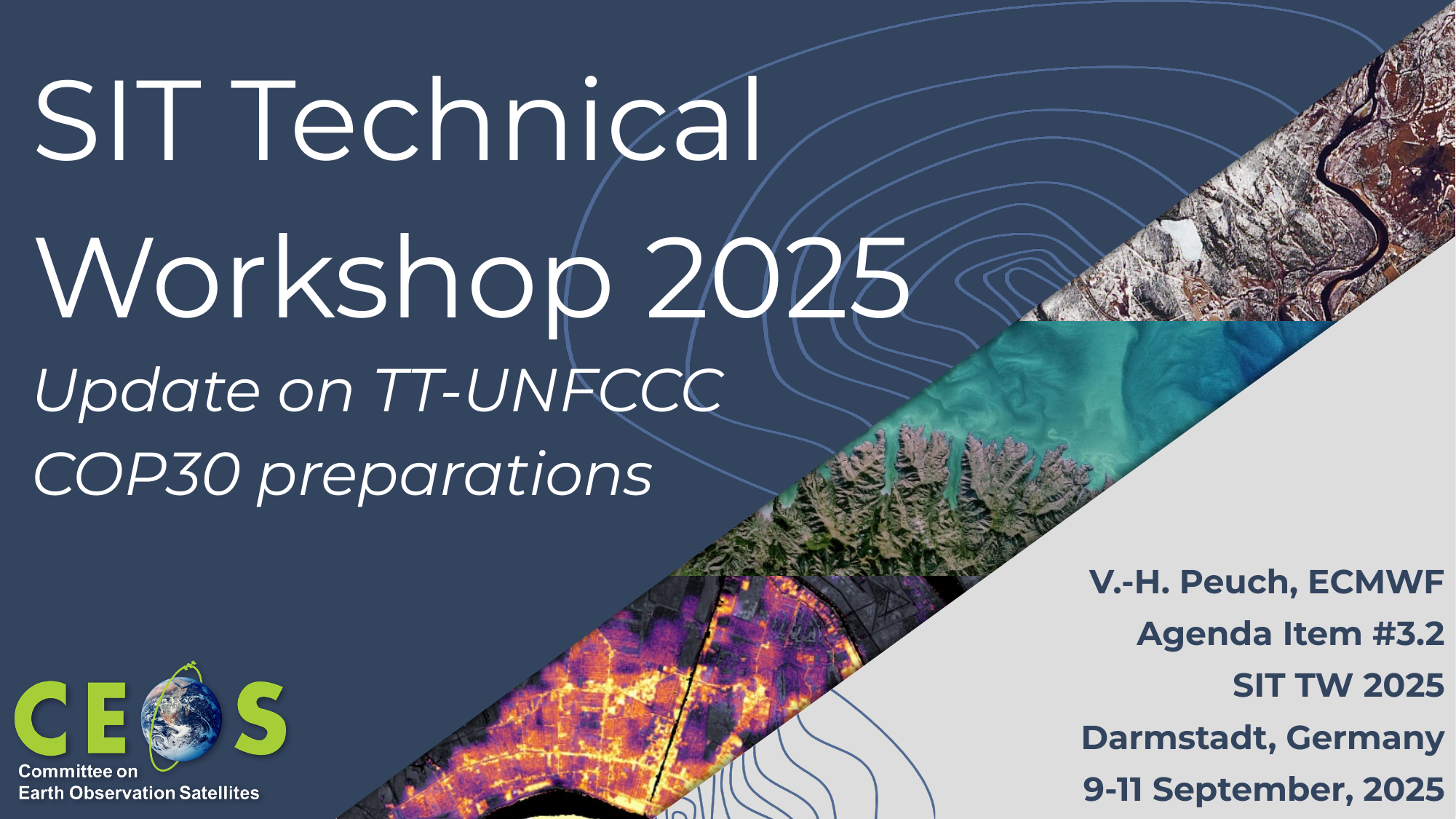

# SIT Technical Workshop 2025
Update on TT-UNFCCC
COP30 preparations

V.-H. Peuch, ECMWF
Agenda Item #3.2
SIT TW 2025
Darmstadt, Germany
9-11 September, 2025